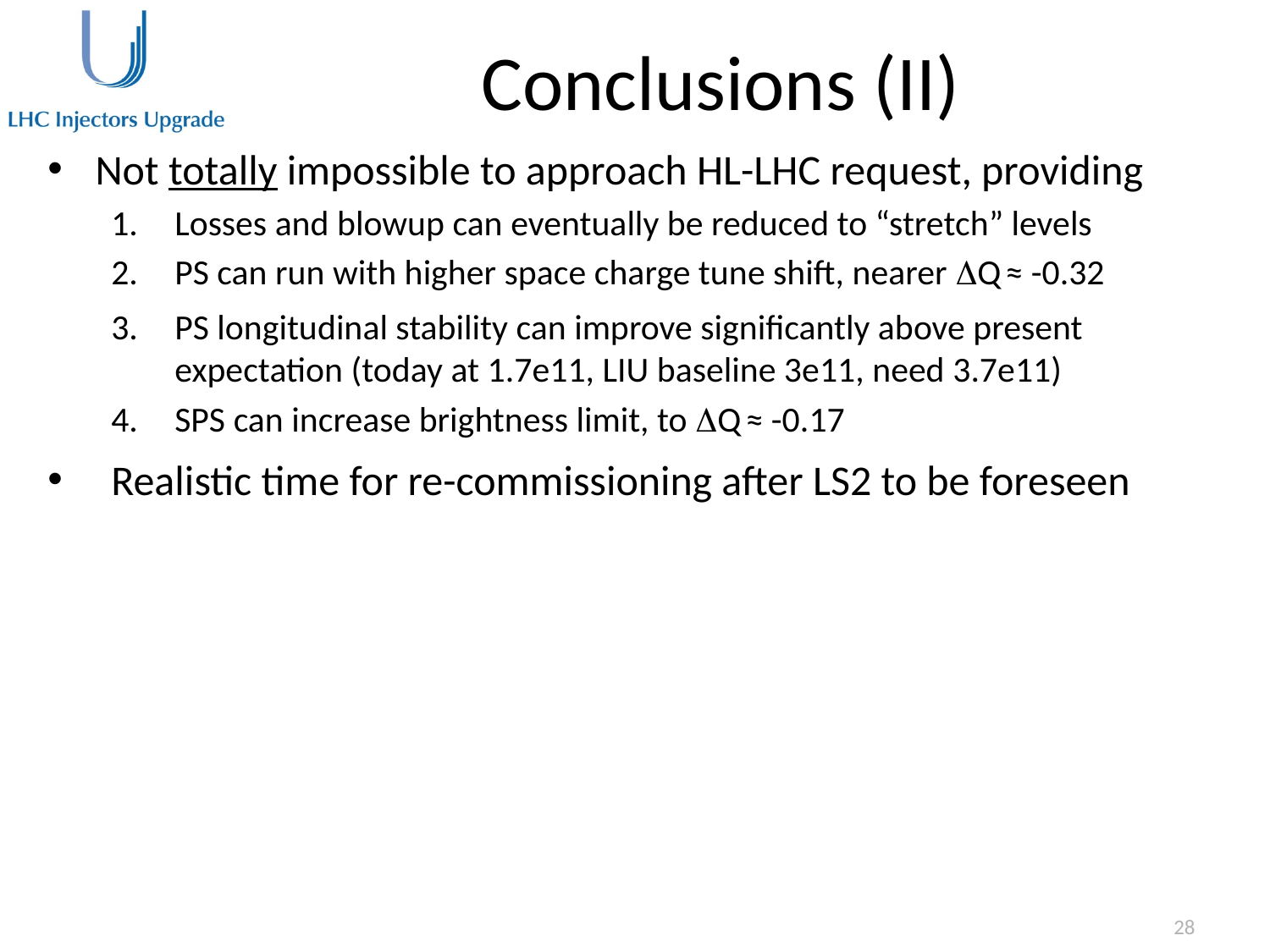

# Conclusions (II)
Not totally impossible to approach HL-LHC request, providing
Losses and blowup can eventually be reduced to “stretch” levels
PS can run with higher space charge tune shift, nearer ΔQ ≈ -0.32
PS longitudinal stability can improve significantly above present expectation (today at 1.7e11, LIU baseline 3e11, need 3.7e11)
SPS can increase brightness limit, to ΔQ ≈ -0.17
Realistic time for re-commissioning after LS2 to be foreseen
28